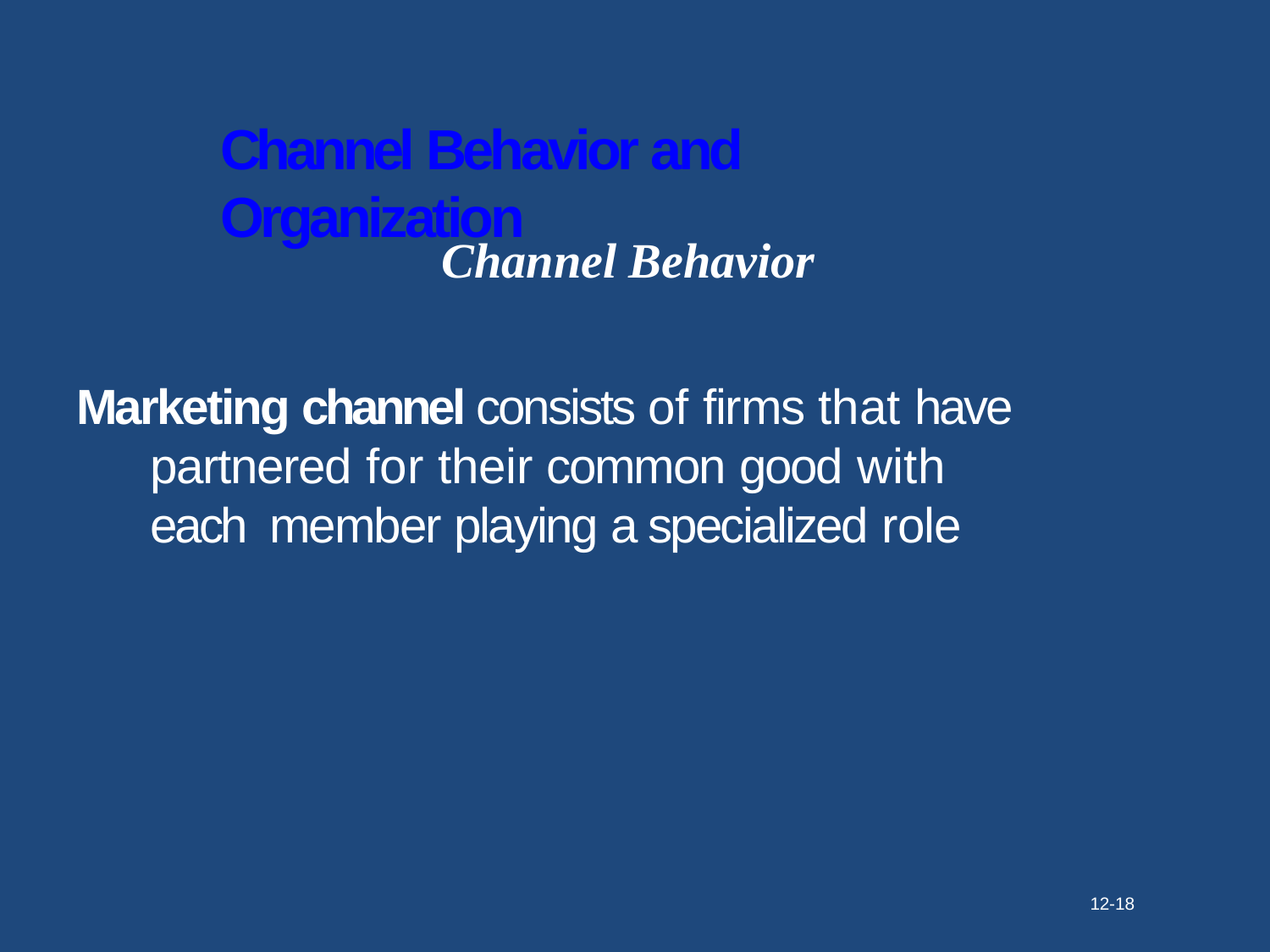

# Channel Behavior and Organization
Channel Behavior

Marketing channel consists of firms that have  partnered for their common good with each  member playing a specialized role
12-18